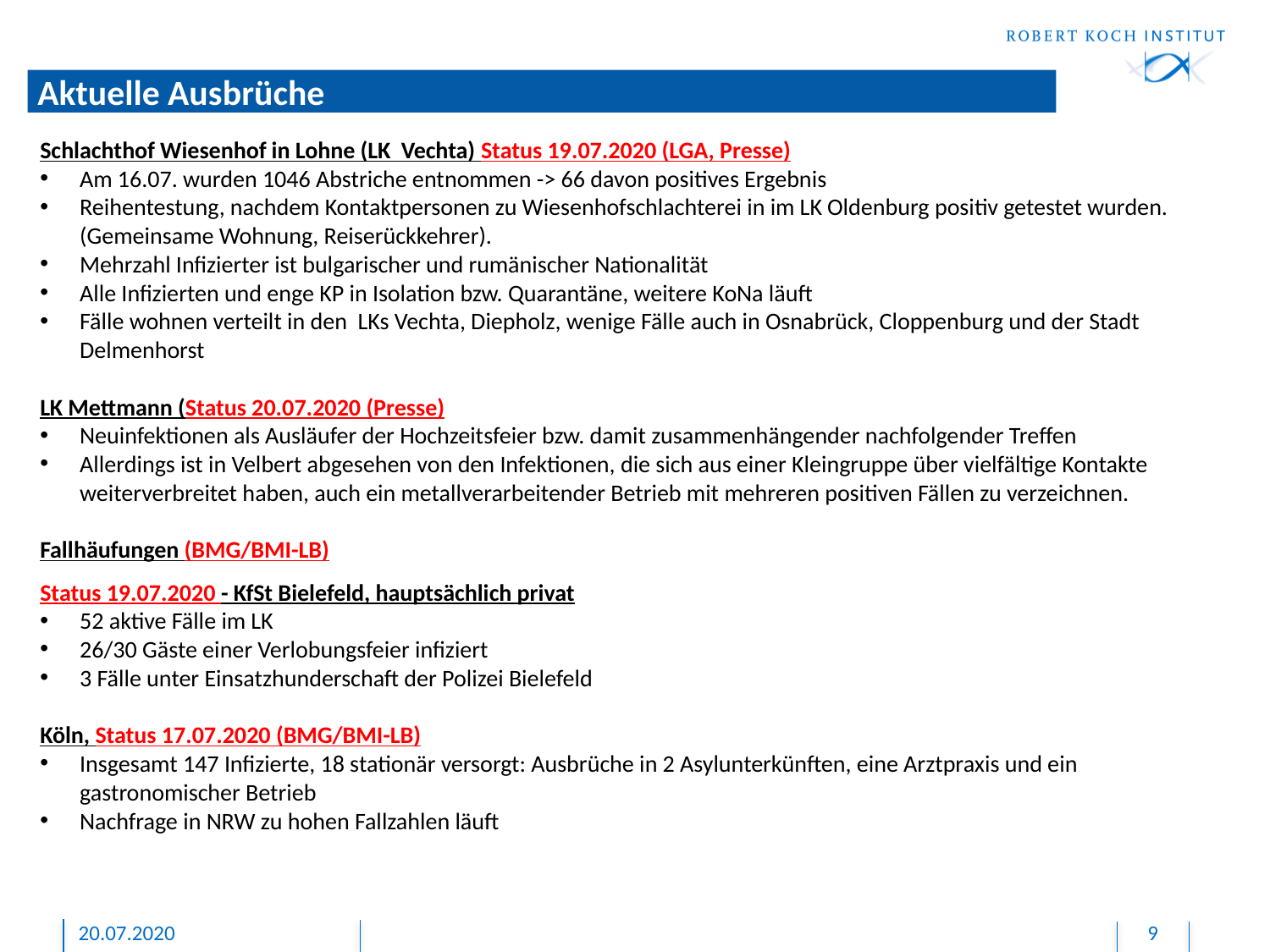

# Aktuelle Ausbrüche
Schlachthof Wiesenhof in Lohne (LK  Vechta) Status 19.07.2020 (LGA, Presse)
Am 16.07. wurden 1046 Abstriche entnommen -> 66 davon positives Ergebnis
Reihentestung, nachdem Kontaktpersonen zu Wiesenhofschlachterei in im LK Oldenburg positiv getestet wurden.  (Gemeinsame Wohnung, Reiserückkehrer).
Mehrzahl Infizierter ist bulgarischer und rumänischer Nationalität
Alle Infizierten und enge KP in Isolation bzw. Quarantäne, weitere KoNa läuft
Fälle wohnen verteilt in den  LKs Vechta, Diepholz, wenige Fälle auch in Osnabrück, Cloppenburg und der Stadt Delmenhorst

LK Mettmann (Status 20.07.2020 (Presse)
Neuinfektionen als Ausläufer der Hochzeitsfeier bzw. damit zusammenhängender nachfolgender Treffen
Allerdings ist in Velbert abgesehen von den Infektionen, die sich aus einer Kleingruppe über vielfältige Kontakte weiterverbreitet haben, auch ein metallverarbeitender Betrieb mit mehreren positiven Fällen zu verzeichnen.

Fallhäufungen (BMG/BMI-LB)
Status 19.07.2020 - KfSt Bielefeld, hauptsächlich privat
52 aktive Fälle im LK
26/30 Gäste einer Verlobungsfeier infiziert
3 Fälle unter Einsatzhunderschaft der Polizei Bielefeld

Köln, Status 17.07.2020 (BMG/BMI-LB)
Insgesamt 147 Infizierte, 18 stationär versorgt: Ausbrüche in 2 Asylunterkünften, eine Arztpraxis und ein gastronomischer Betrieb
Nachfrage in NRW zu hohen Fallzahlen läuft

20.07.2020

9